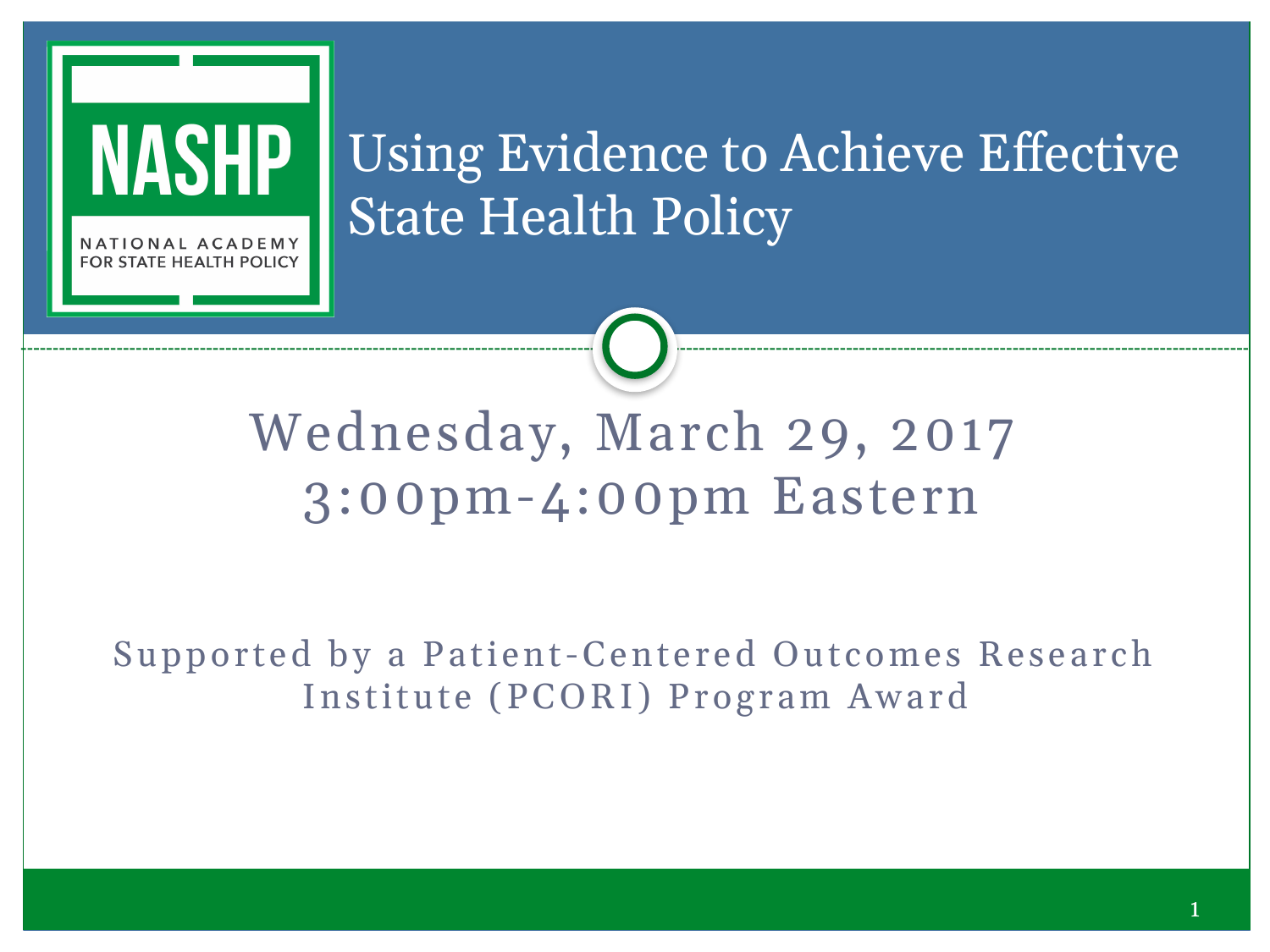

# Using Evidence to Achieve Effective State Health Policy
Wednesday, March 29, 2017
 3:00pm-4:00pm Eastern
Supported by a Patient-Centered Outcomes Research Institute (PCORI) Program Award